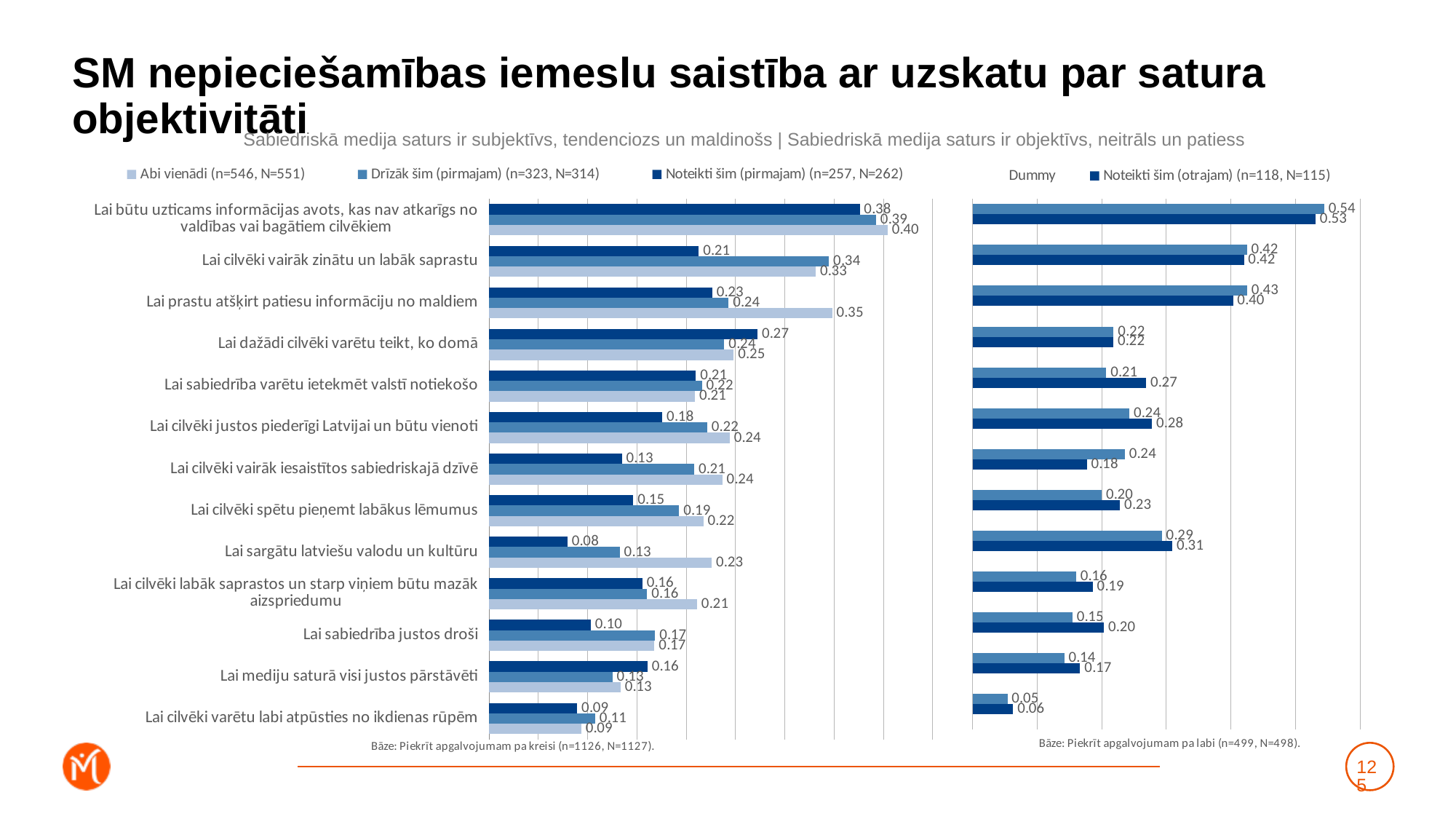

# SM nepieciešamības iemeslu saistība ar uzskatu par satura objektivitāti
Sabiedriskā medija saturs ir subjektīvs, tendenciozs un maldinošs | Sabiedriskā medija saturs ir objektīvs, neitrāls un patiess

### Chart

| Category | Noteikti šim (pirmajam) (n=257, N=262) | Drīzāk šim (pirmajam) (n=323, N=314) | Abi vienādi (n=546, N=551) |
|---|---|---|---|
| Lai būtu uzticams informācijas avots, kas nav atkarīgs no valdības vai bagātiem cilvēkiem | 0.3760091415800198 | 0.3925534026007363 | 0.4043145277418049 |
| Lai cilvēki vairāk zinātu un labāk saprastu | 0.21268264817813173 | 0.3447806086039956 | 0.3313223427006551 |
| Lai prastu atšķirt patiesu informāciju no maldiem | 0.2264201335814642 | 0.24294696146969144 | 0.3480466049863203 |
| Lai dažādi cilvēki varētu teikt, ko domā | 0.2723999457653717 | 0.23864239240617163 | 0.24810576027353334 |
| Lai sabiedrība varētu ietekmēt valstī notiekošo | 0.20974501274679733 | 0.21597623240664612 | 0.20890185315724116 |
| Lai cilvēki justos piederīgi Latvijai un būtu vienoti | 0.1757921771622839 | 0.22121991739890243 | 0.24400902338656197 |
| Lai cilvēki vairāk iesaistītos sabiedriskajā dzīvē | 0.13478596021775657 | 0.20808162395622357 | 0.2366814903810843 |
| Lai cilvēki spētu pieņemt labākus lēmumus | 0.14623978607111054 | 0.19282111373642816 | 0.21725025673759815 |
| Lai sargātu latviešu valodu un kultūru | 0.07953078229042795 | 0.13257879038535558 | 0.2258435294393473 |
| Lai cilvēki labāk saprastos un starp viņiem būtu mazāk aizspriedumu | 0.15553596738685688 | 0.16032464220202575 | 0.2109463928450726 |
| Lai sabiedrība justos droši | 0.10319022137577173 | 0.16844524198036884 | 0.16773745121410155 |
| Lai mediju saturā visi justos pārstāvēti | 0.160721070821883 | 0.12524641882607884 | 0.13337806625169302 |
| Lai cilvēki varētu labi atpūsties no ikdienas rūpēm | 0.08929664949699932 | 0.10759621804398509 | 0.09355939588156262 |

### Chart

| Category | Drīzāk šim (otrajam) (n=381, N=383) | Noteikti šim (otrajam) (n=118, N=115) | Dummy |
|---|---|---|---|
| Lai būtu uzticams informācijas avots, kas nav atkarīgs no valdības vai bagātiem cilvēkiem | 0.5446215074425736 | 0.5312752772144621 | 0.001 |
| Lai cilvēki vairāk zinātu un labāk saprastu | 0.4249110156819921 | 0.4201816883023412 | 0.001 |
| Lai prastu atšķirt patiesu informāciju no maldiem | 0.425445345781142 | 0.4032565301133298 | 0.001 |
| Lai dažādi cilvēki varētu teikt, ko domā | 0.21836657877841362 | 0.21797762336653922 | 0.001 |
| Lai sabiedrība varētu ietekmēt valstī notiekošo | 0.20696416153575625 | 0.26860812685351515 | 0.001 |
| Lai cilvēki justos piederīgi Latvijai un būtu vienoti | 0.2428558896680963 | 0.27795102952901435 | 0.001 |
| Lai cilvēki vairāk iesaistītos sabiedriskajā dzīvē | 0.23585426979639249 | 0.17694963037419323 | 0.001 |
| Lai cilvēki spētu pieņemt labākus lēmumus | 0.19987977436587945 | 0.2283574596209295 | 0.001 |
| Lai sargātu latviešu valodu un kultūru | 0.2932211074698567 | 0.30931352715440835 | 0.001 |
| Lai cilvēki labāk saprastos un starp viņiem būtu mazāk aizspriedumu | 0.16016166098700746 | 0.1861288081046633 | 0.001 |
| Lai sabiedrība justos droši | 0.15472279542399864 | 0.20331439912820068 | 0.001 |
| Lai mediju saturā visi justos pārstāvēti | 0.1417829062138639 | 0.16653214211243197 | 0.001 |
| Lai cilvēki varētu labi atpūsties no ikdienas rūpēm | 0.05393377774575321 | 0.06278334475269182 | 0.001 |
125